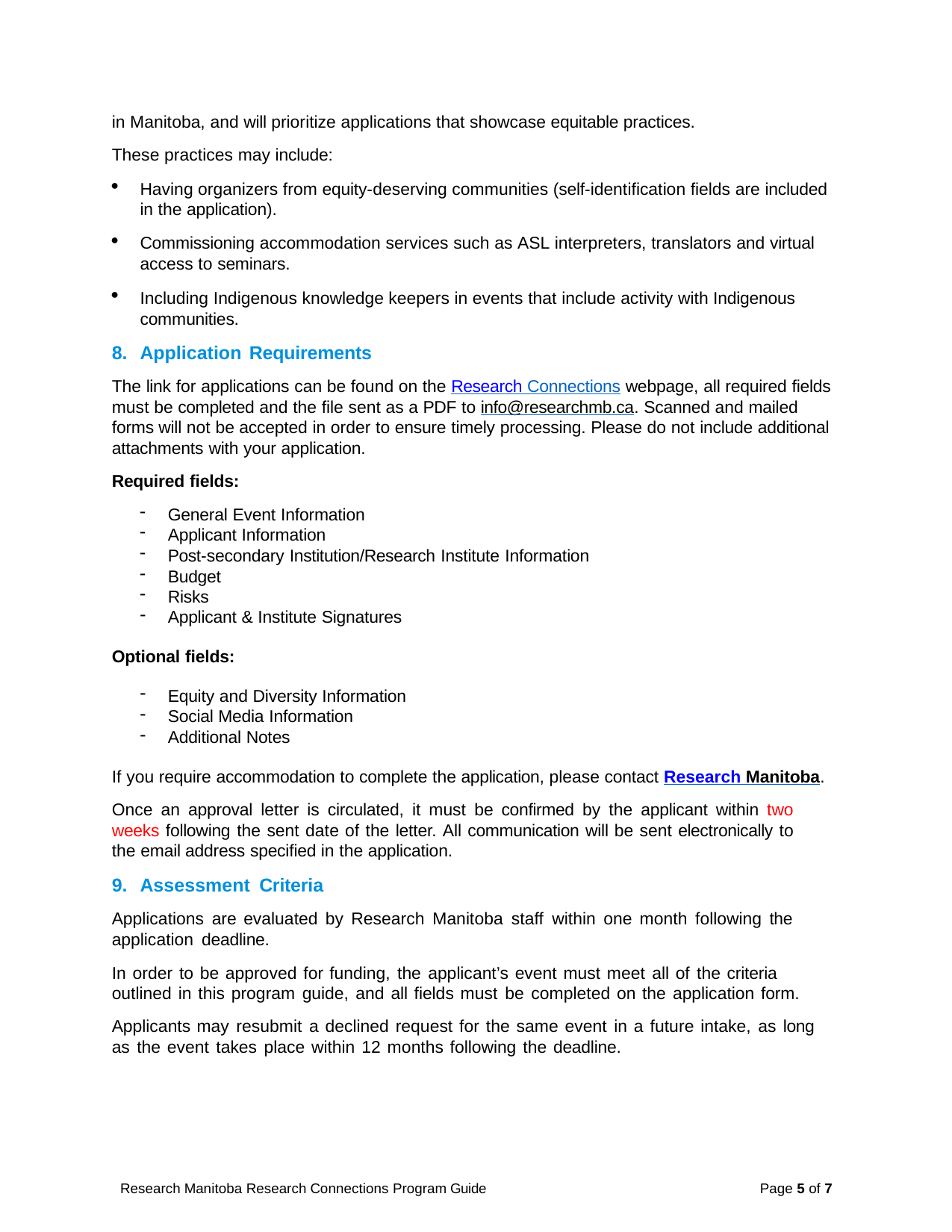

in Manitoba, and will prioritize applications that showcase equitable practices.
These practices may include:
Having organizers from equity-deserving communities (self-identification fields are included in the application).
Commissioning accommodation services such as ASL interpreters, translators and virtual access to seminars.
Including Indigenous knowledge keepers in events that include activity with Indigenous communities.
Application Requirements
The link for applications can be found on the Research Connections webpage, all required fields must be completed and the file sent as a PDF to info@researchmb.ca. Scanned and mailed forms will not be accepted in order to ensure timely processing. Please do not include additional attachments with your application.
Required fields:
General Event Information
Applicant Information
Post-secondary Institution/Research Institute Information
Budget
Risks
Applicant & Institute Signatures
Optional fields:
Equity and Diversity Information
Social Media Information
Additional Notes
If you require accommodation to complete the application, please contact Research Manitoba.
Once an approval letter is circulated, it must be confirmed by the applicant within two weeks following the sent date of the letter. All communication will be sent electronically to the email address specified in the application.
Assessment Criteria
Applications are evaluated by Research Manitoba staff within one month following the application deadline.
In order to be approved for funding, the applicant’s event must meet all of the criteria outlined in this program guide, and all fields must be completed on the application form.
Applicants may resubmit a declined request for the same event in a future intake, as long as the event takes place within 12 months following the deadline.
Research Manitoba Research Connections Program Guide
Page 5 of 7